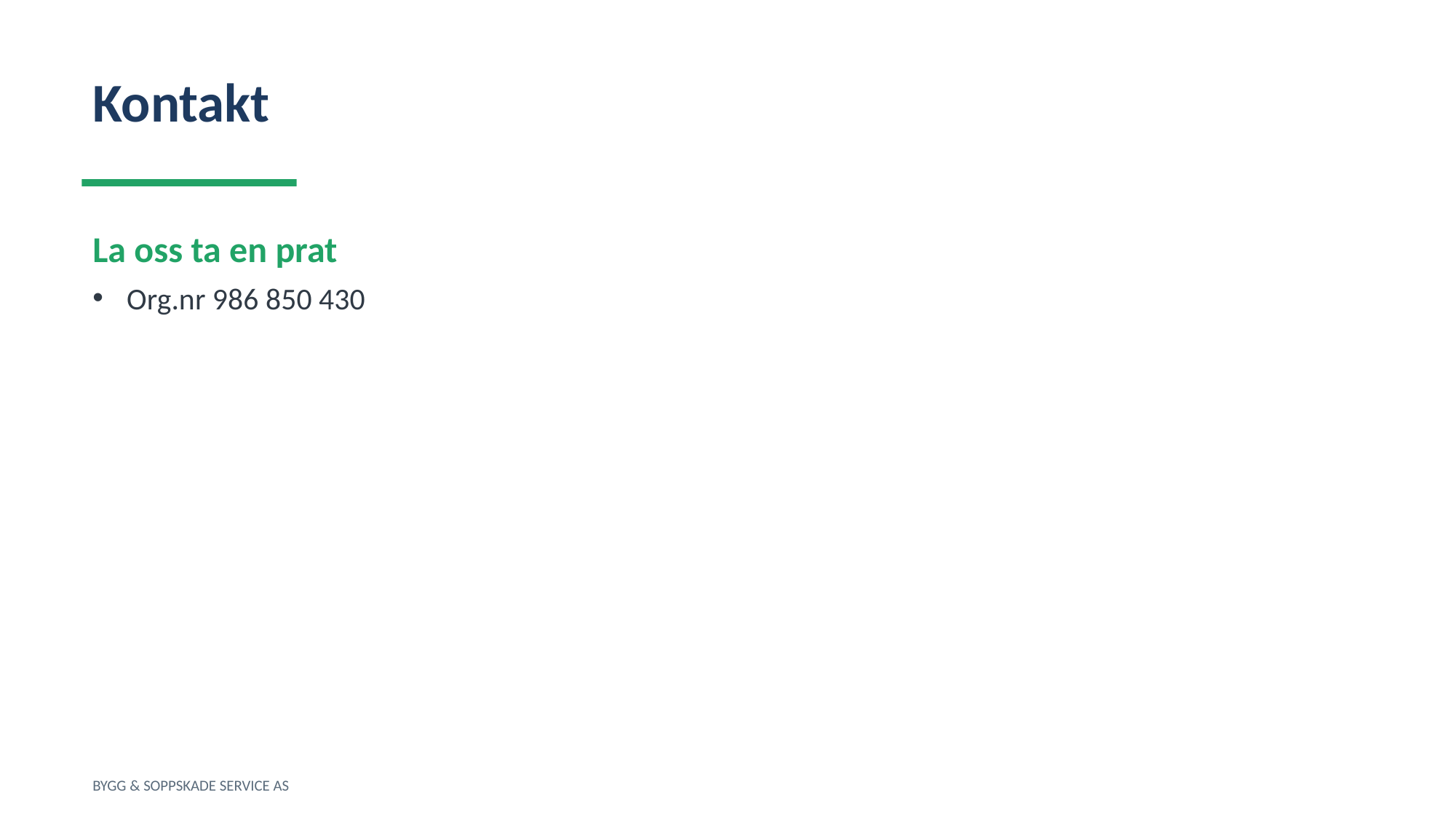

Kontakt

La oss ta en prat
Org.nr 986 850 430
BYGG & SOPPSKADE SERVICE AS